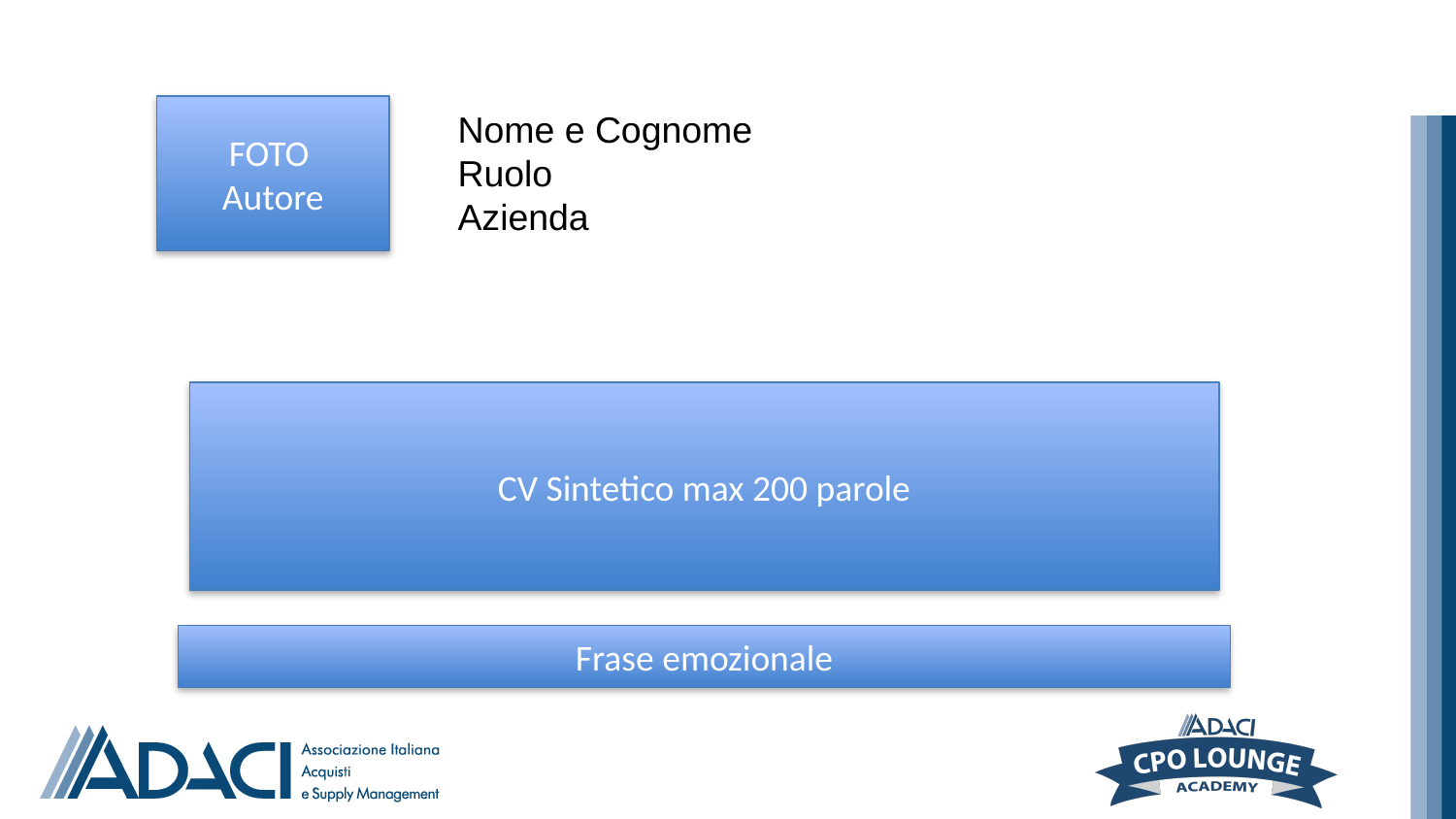

FOTO
Autore
Nome e Cognome
Ruolo
Azienda
CV Sintetico max 200 parole
Frase emozionale